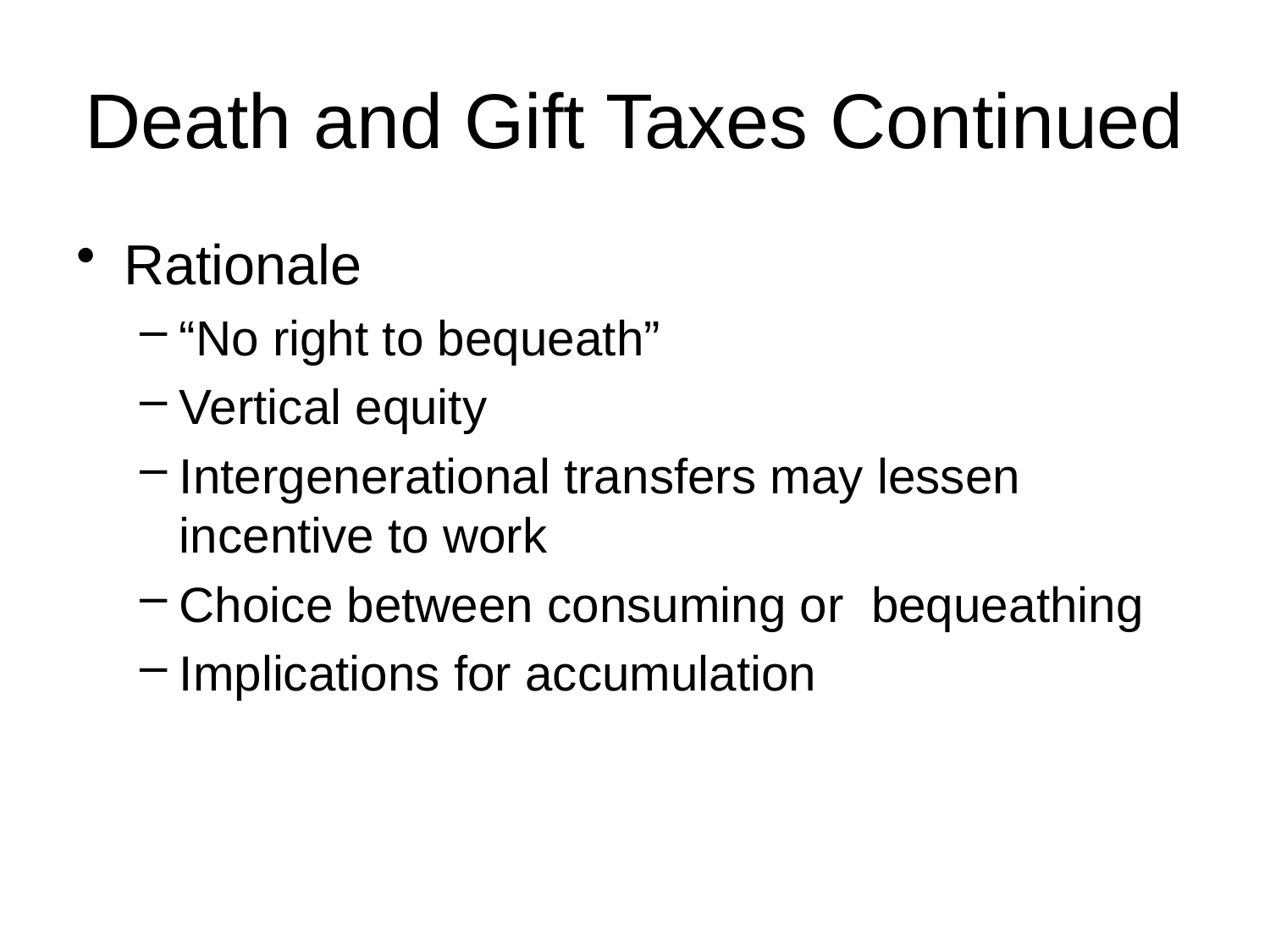

# Death and Gift Taxes Continued
Rationale
“No right to bequeath”
Vertical equity
Intergenerational transfers may lessen incentive to work
Choice between consuming or  bequeathing
Implications for accumulation